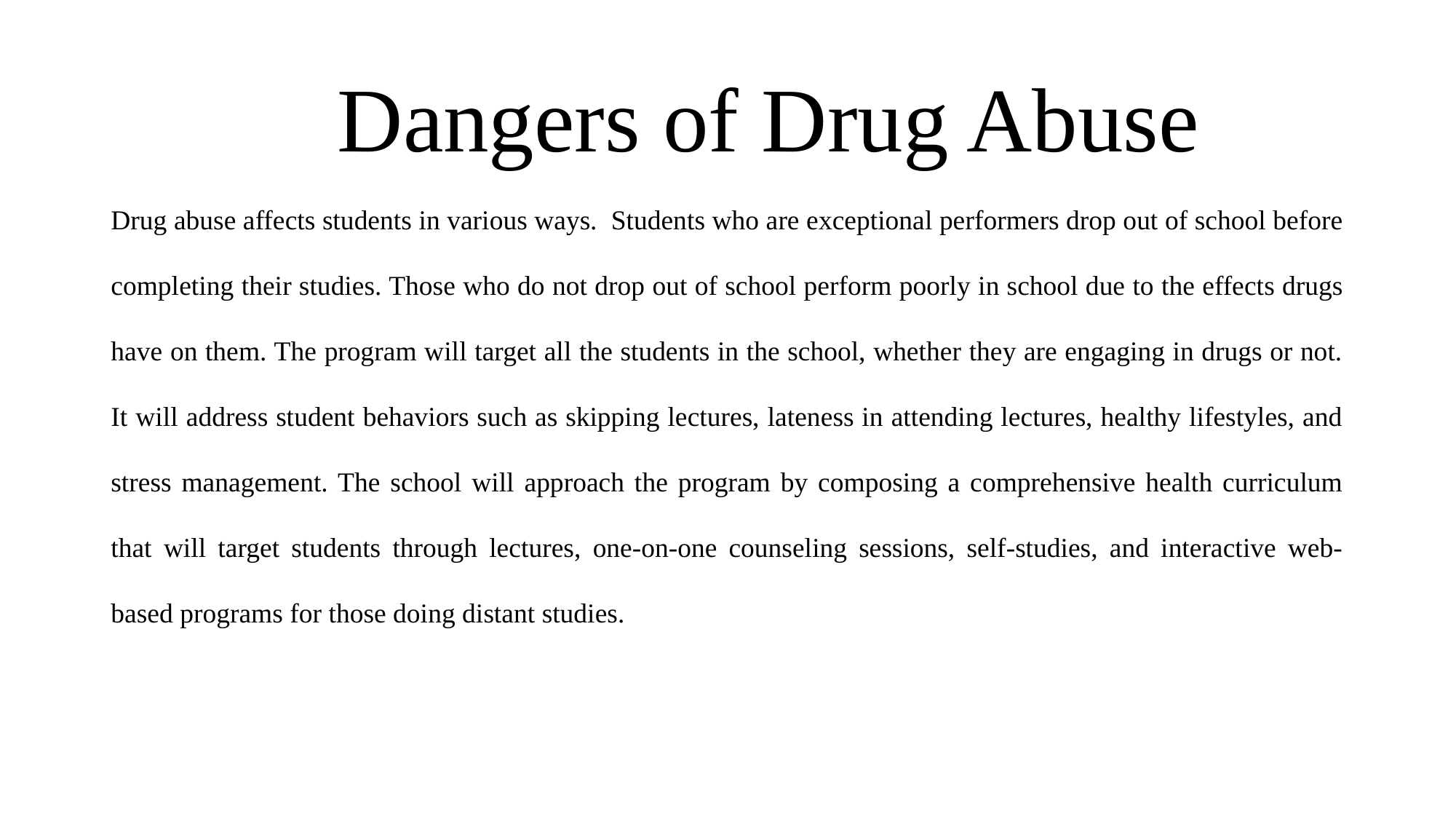

# Dangers of Drug Abuse
Drug abuse affects students in various ways.  Students who are exceptional performers drop out of school before completing their studies. Those who do not drop out of school perform poorly in school due to the effects drugs have on them. The program will target all the students in the school, whether they are engaging in drugs or not. It will address student behaviors such as skipping lectures, lateness in attending lectures, healthy lifestyles, and stress management. The school will approach the program by composing a comprehensive health curriculum that will target students through lectures, one-on-one counseling sessions, self-studies, and interactive web-based programs for those doing distant studies.